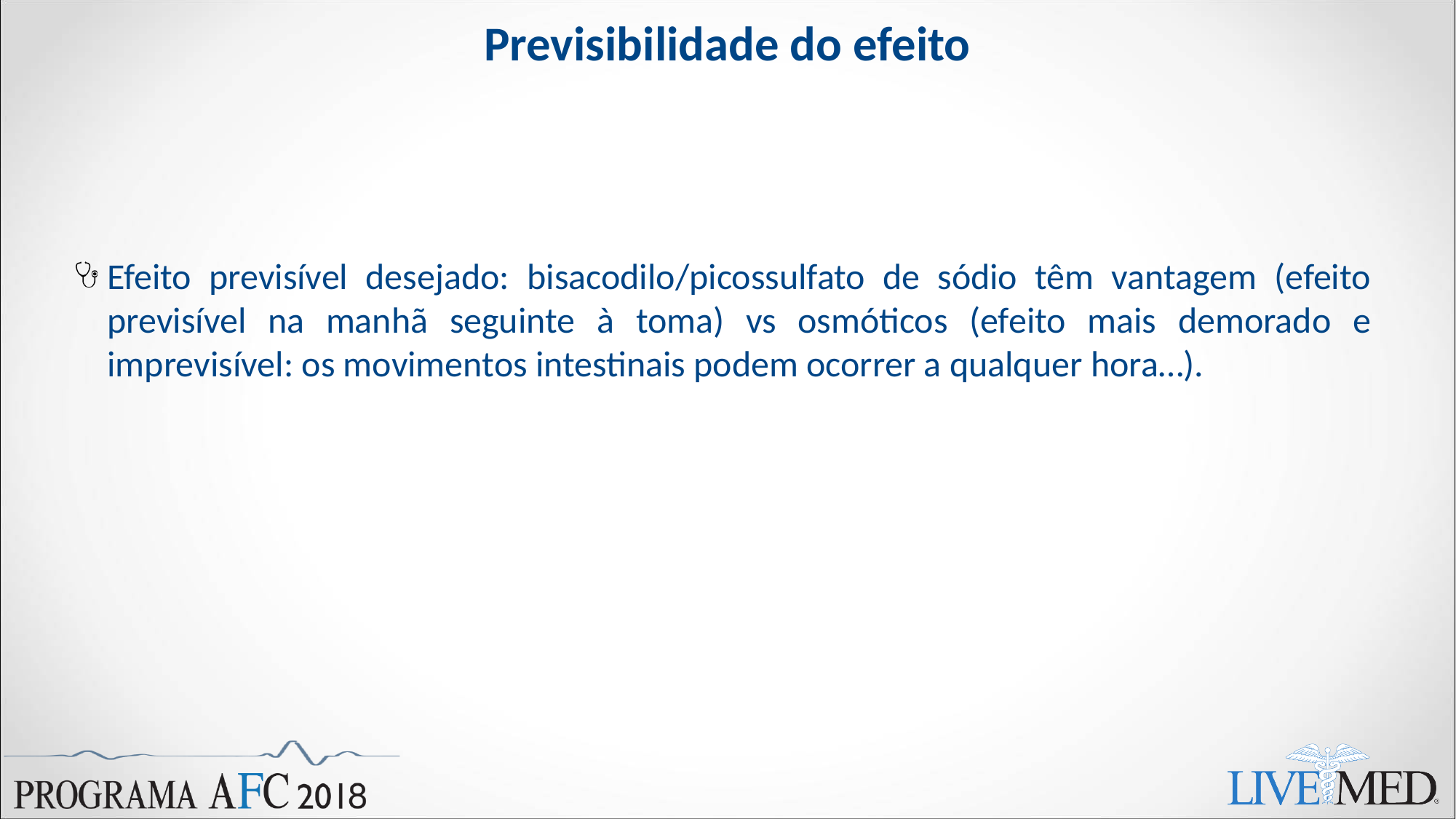

# Previsibilidade do efeito

Efeito previsível desejado: bisacodilo/picossulfato de sódio têm vantagem (efeito previsível na manhã seguinte à toma) vs osmóticos (efeito mais demorado e imprevisível: os movimentos intestinais podem ocorrer a qualquer hora…).